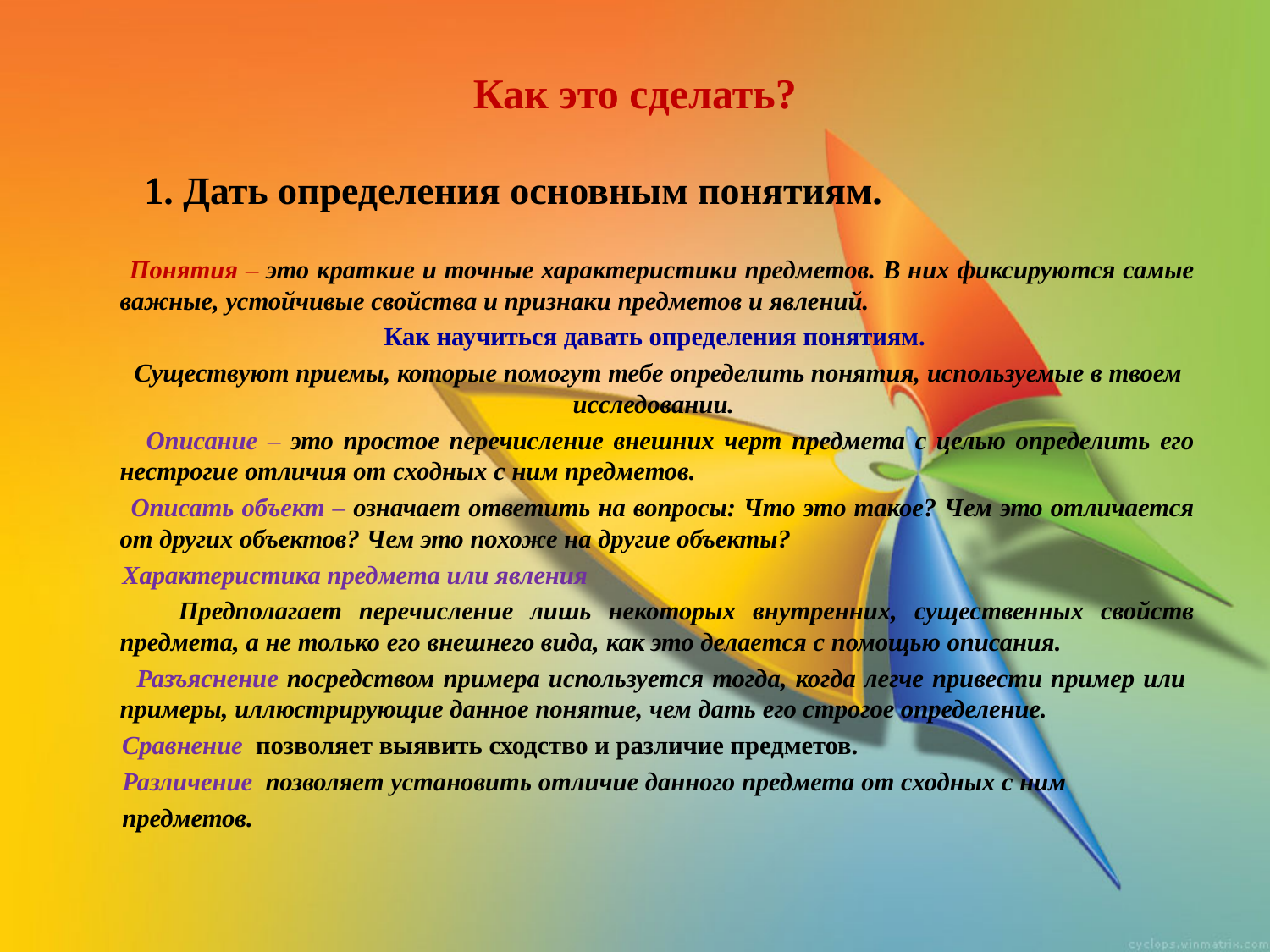

# Как это сделать?
       1. Дать определения основным понятиям.

       Понятия – это краткие и точные характеристики предметов. В них фиксируются самые важные, устойчивые свойства и признаки предметов и явлений.
       Как научиться давать определения понятиям.
       Существуют приемы, которые помогут тебе определить понятия, используемые в твоем исследовании.
       Описание – это простое перечисление внешних черт предмета с целью определить его нестрогие отличия от сходных с ним предметов.
       Описать объект – означает ответить на вопросы: Что это такое? Чем это отличается от других объектов? Чем это похоже на другие объекты?
       Характеристика предмета или явления
      Предполагает перечисление лишь некоторых внутренних, существенных свойств предмета, а не только его внешнего вида, как это делается с помощью описания.
       Разъяснение посредством примера используется тогда, когда легче привести пример или  примеры, иллюстрирующие данное понятие, чем дать его строгое определение.
       Сравнение  позволяет выявить сходство и различие предметов.
       Различение  позволяет установить отличие данного предмета от сходных с ним
       предметов.